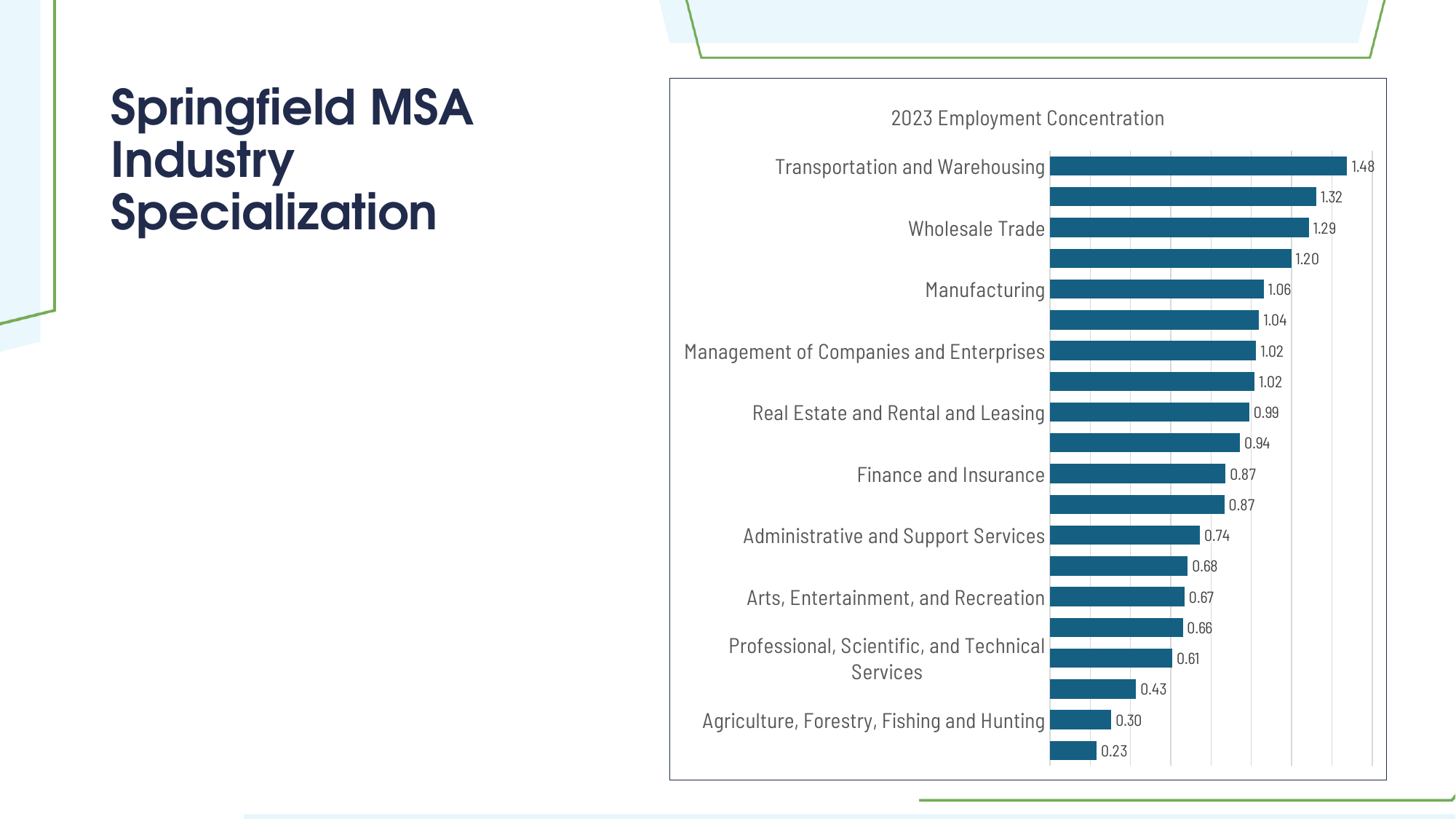

# Springfield MSA Industry Specialization

### Chart:

| Category | 2023 Employment Concentration |
|---|---|
| Transportation and Warehousing | 1.476384 |
| Health Care and Social Assistance | 1.321992 |
| Wholesale Trade | 1.285631 |
| Retail Trade | 1.198232 |
| Manufacturing | 1.061688 |
| Accommodation and Food Services | 1.038251 |
| Management of Companies and Enterprises | 1.024164 |
| Other Services (except Public Administration) | 1.016588 |
| Real Estate and Rental and Leasing | 0.990457 |
| Construction | 0.944379 |
| Finance and Insurance | 0.87269 |
| Government | 0.866702 |
| Administrative and Support Services | 0.744926 |
| Educational Services | 0.684389 |
| Arts, Entertainment, and Recreation | 0.668879 |
| Information | 0.659748 |
| Professional, Scientific, and Technical Services | 0.607658 |
| Utilities | 0.428138 |
| Agriculture, Forestry, Fishing and Hunting | 0.304771 |
| Mining, Quarrying, and Oil and Gas Extraction | 0.232529 |